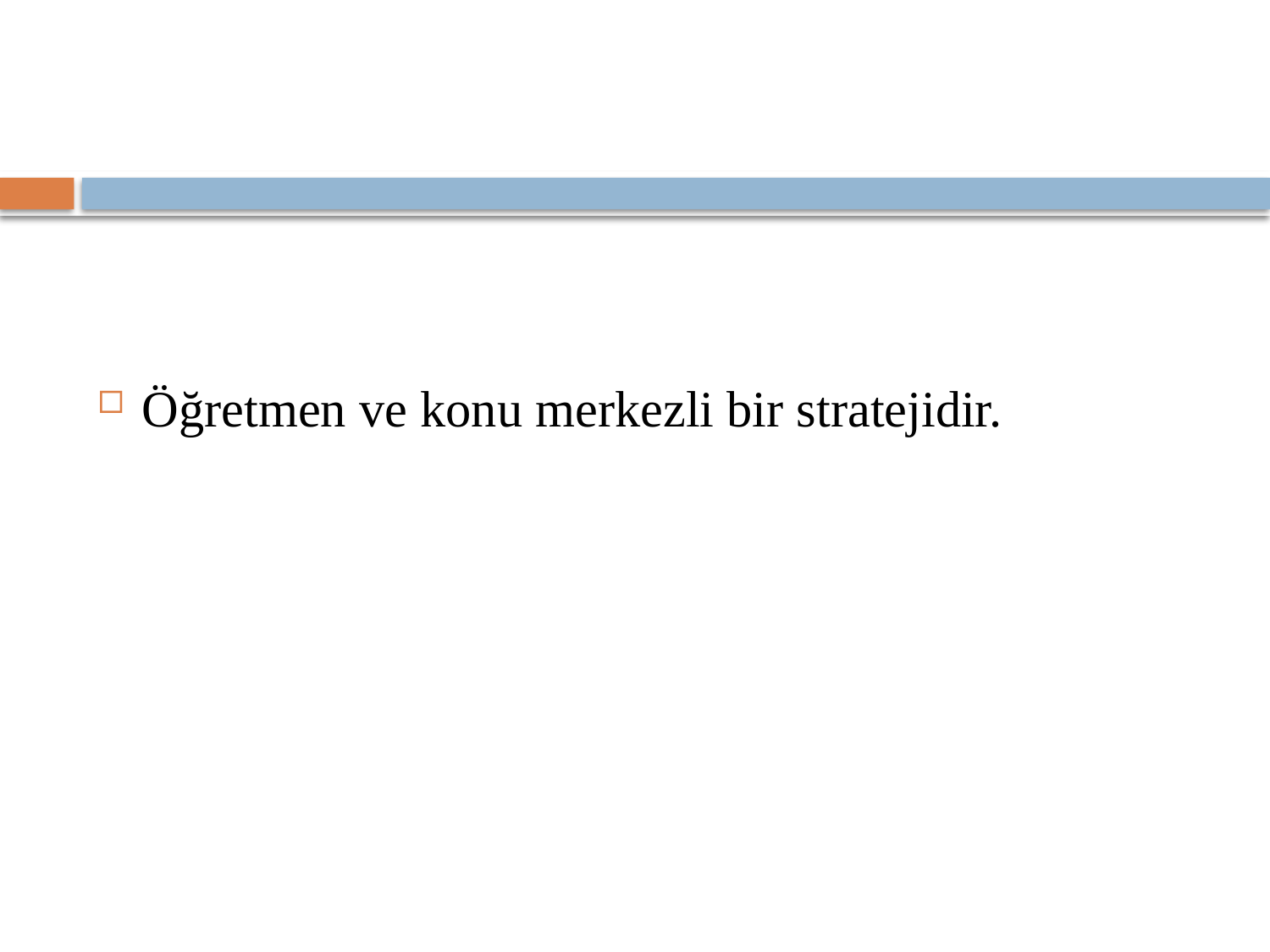

#

Öğretmen ve konu merkezli bir stratejidir.